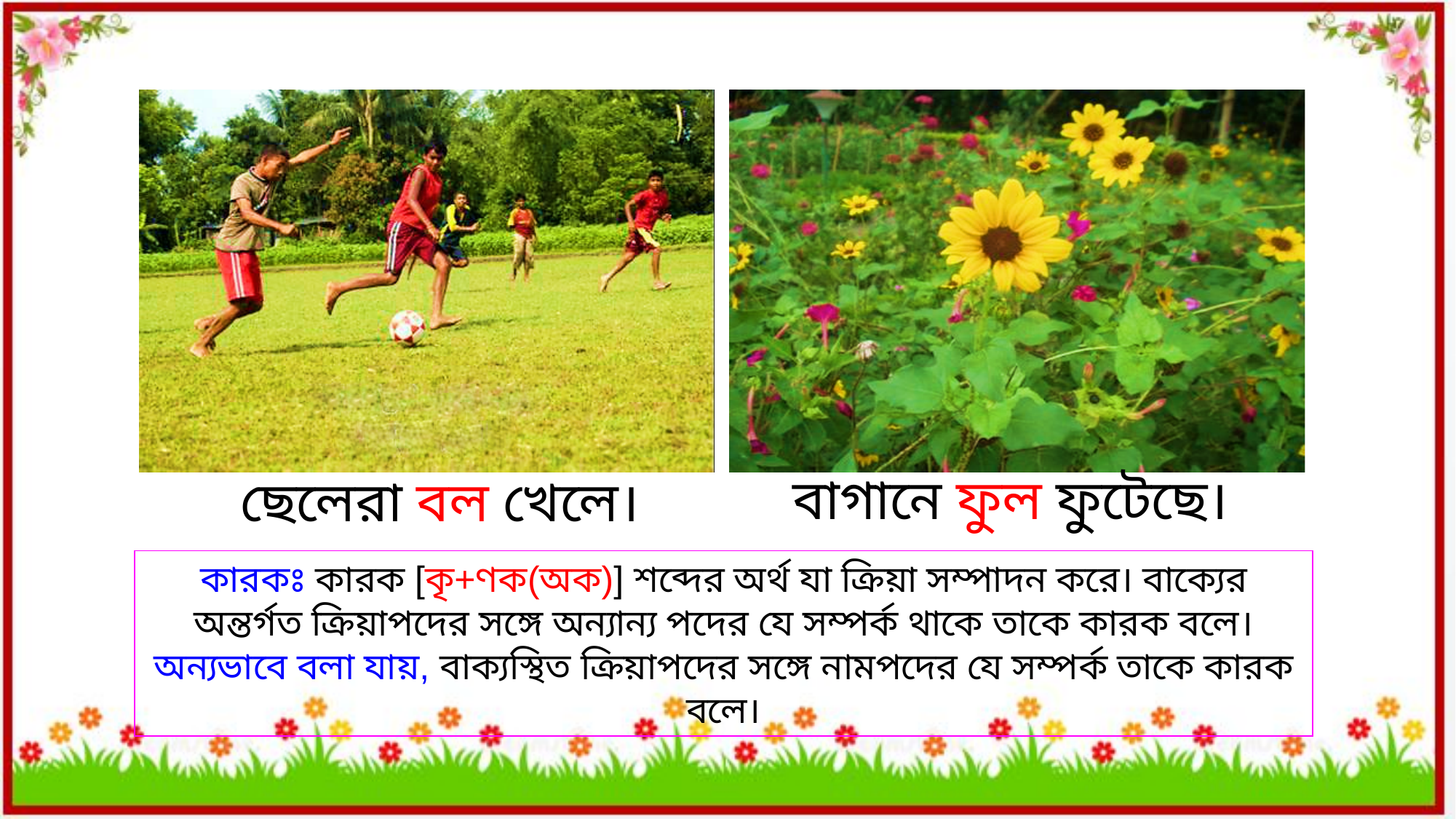

বাগানে ফুল ফুটেছে।
  ছেলেরা বল খেলে।
কারকঃ কারক [কৃ+ণক(অক)] শব্দের অর্থ যা ক্রিয়া সম্পাদন করে। বাক্যের অন্তর্গত ক্রিয়াপদের সঙ্গে অন্যান্য পদের যে সম্পর্ক থাকে তাকে কারক বলে। অন্যভাবে বলা যায়, বাক্যস্থিত ক্রিয়াপদের সঙ্গে নামপদের যে সম্পর্ক তাকে কারক বলে।